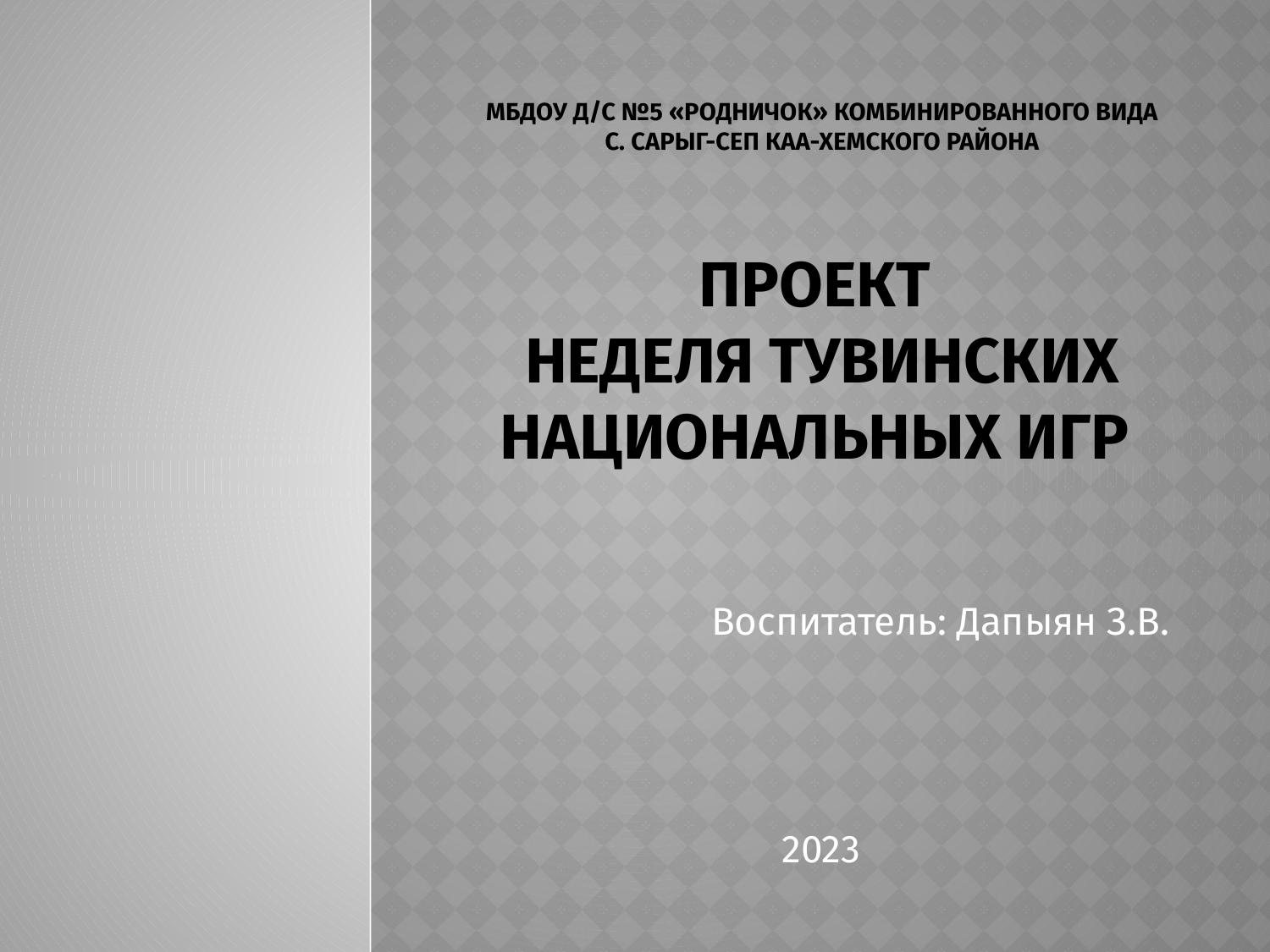

# Мбдоу д/с №5 «Родничок» комбинированного вида с. Сарыг-сеп каа-хемского района Проект неделя тувинских национальных игр
Воспитатель: Дапыян З.В.

2023